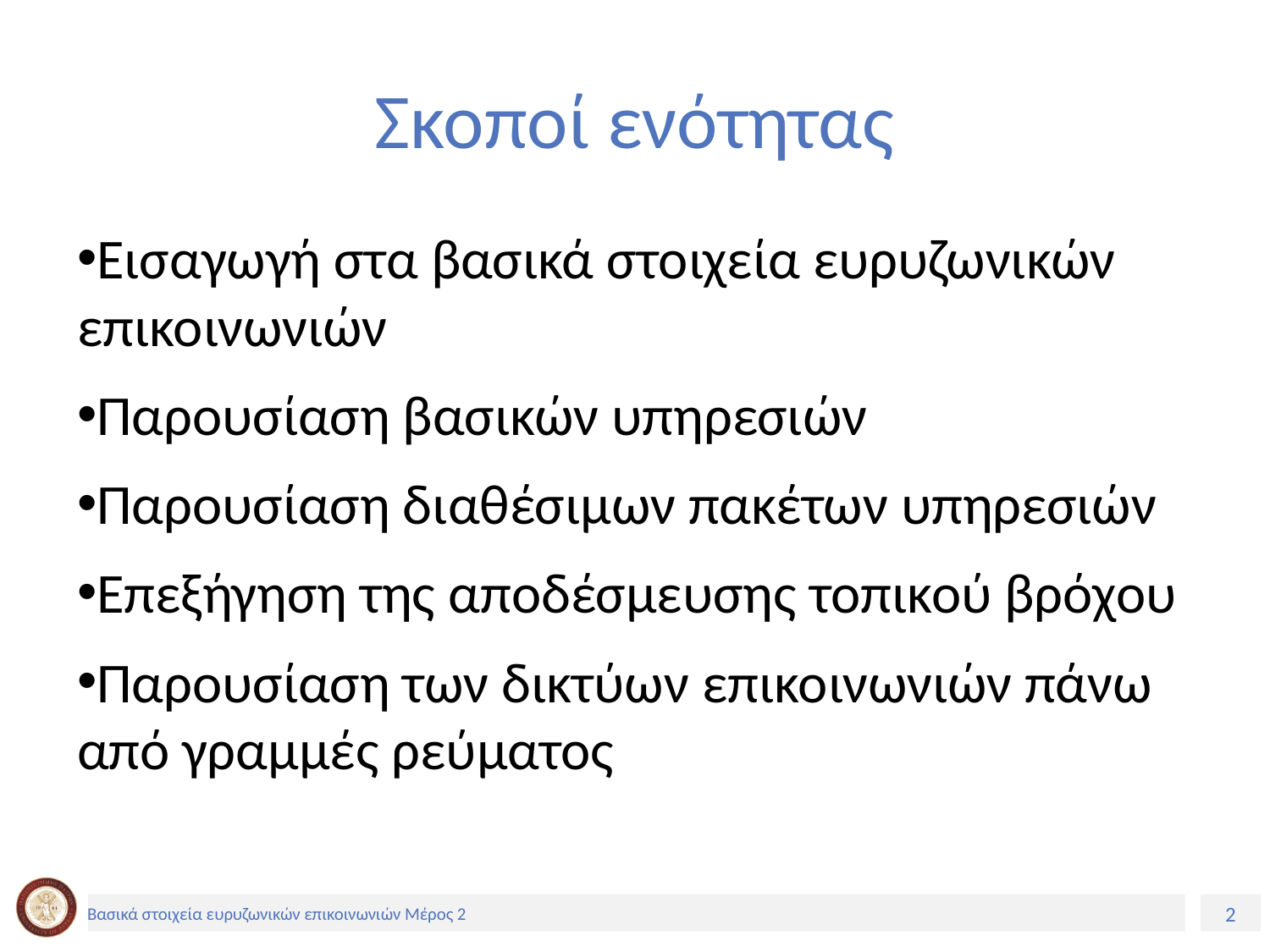

# Σκοποί ενότητας
Εισαγωγή στα βασικά στοιχεία ευρυζωνικών επικοινωνιών
Παρουσίαση βασικών υπηρεσιών
Παρουσίαση διαθέσιμων πακέτων υπηρεσιών
Επεξήγηση της αποδέσμευσης τοπικού βρόχου
Παρουσίαση των δικτύων επικοινωνιών πάνω από γραμμές ρεύματος